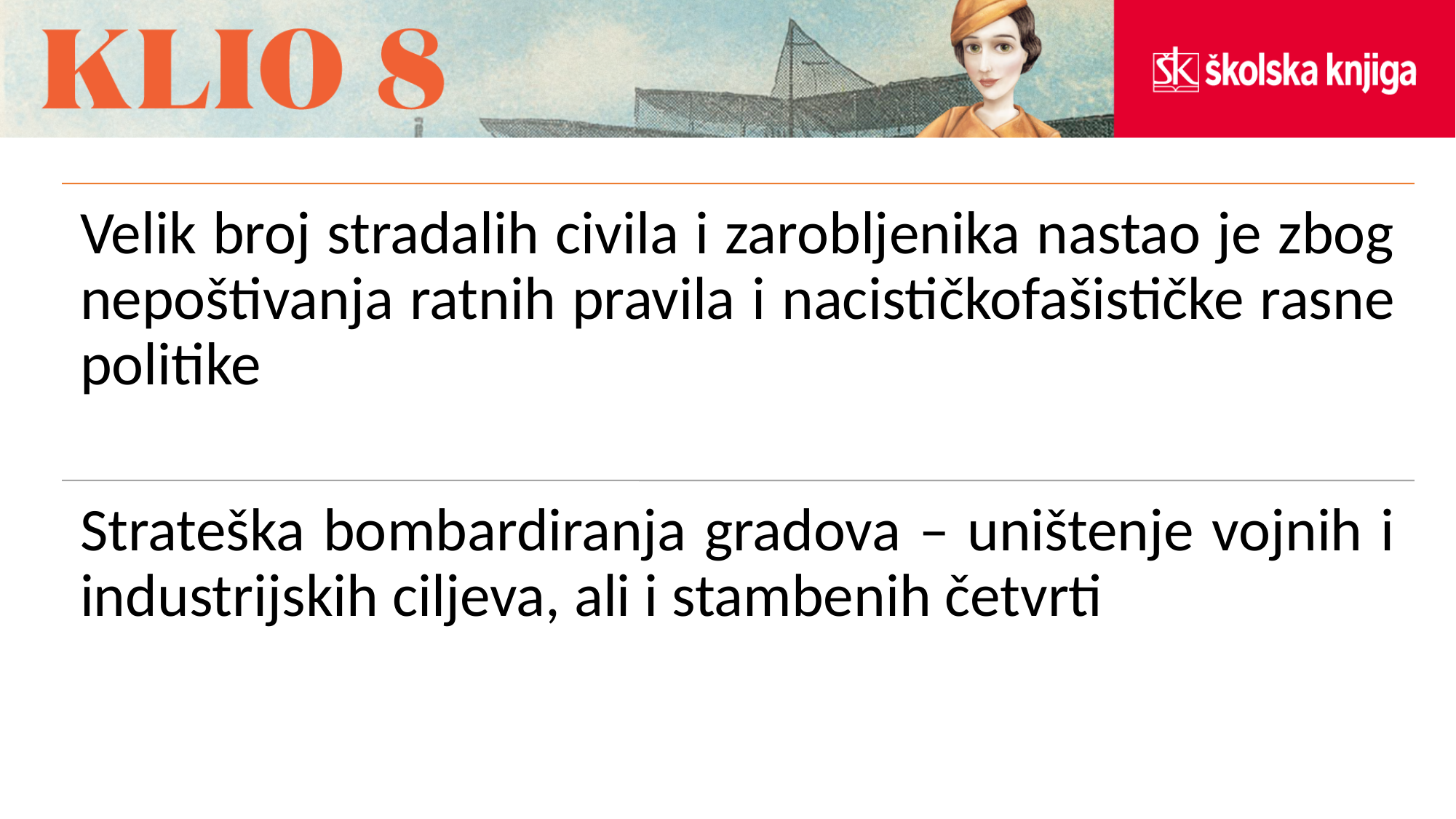

Velik broj stradalih civila i zarobljenika nastao je zbog nepoštivanja ratnih pravila i nacističkofašističke rasne politike
Strateška bombardiranja gradova – uništenje vojnih i industrijskih ciljeva, ali i stambenih četvrti